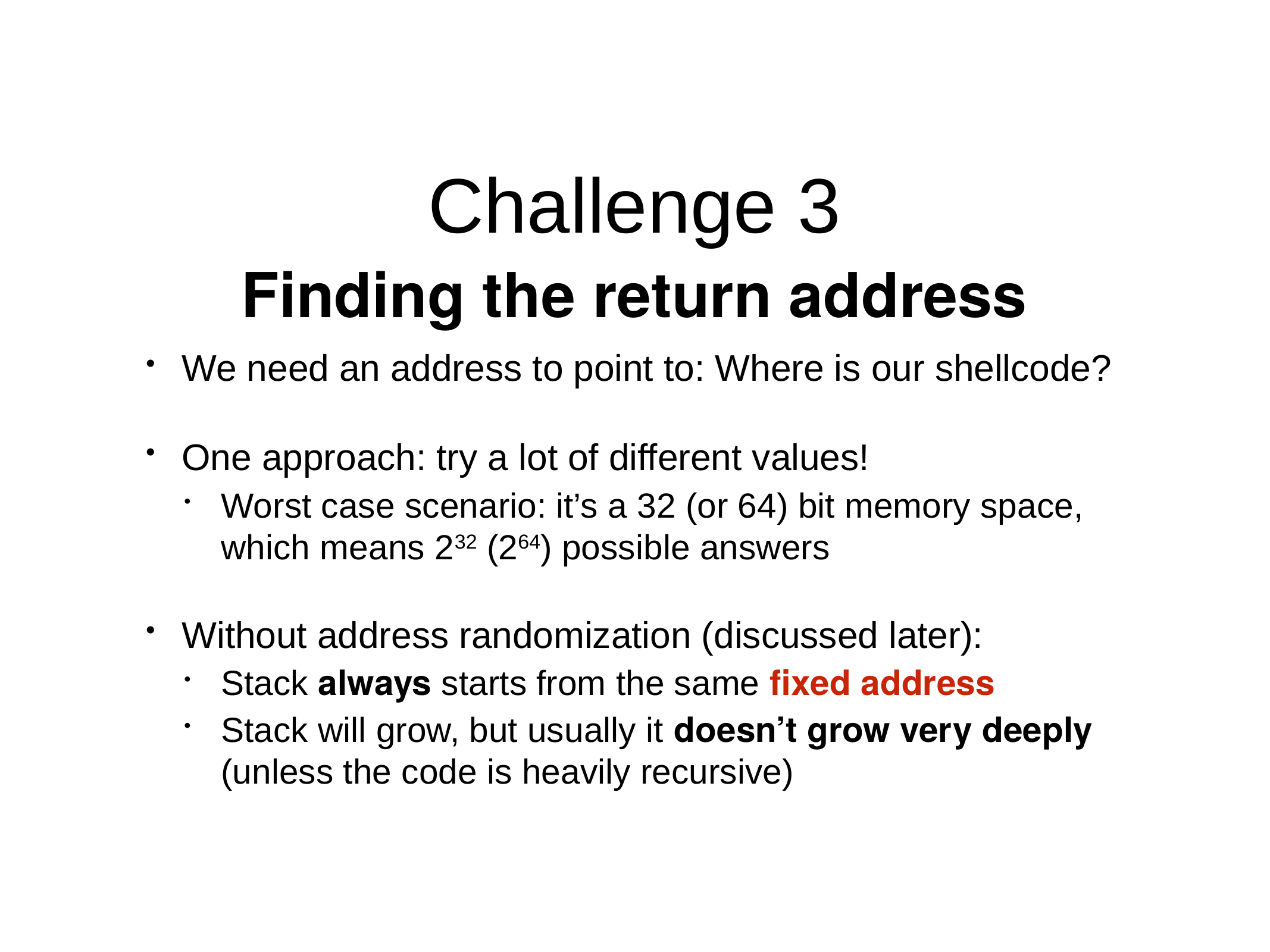

# Challenge 3
Finding the return address
We need an address to point to: Where is our shellcode?
One approach: try a lot of different values!
Worst case scenario: it’s a 32 (or 64) bit memory space, which means 232 (264) possible answers
Without address randomization (discussed later):
Stack always starts from the same fixed address
Stack will grow, but usually it doesn’t grow very deeply (unless the code is heavily recursive)